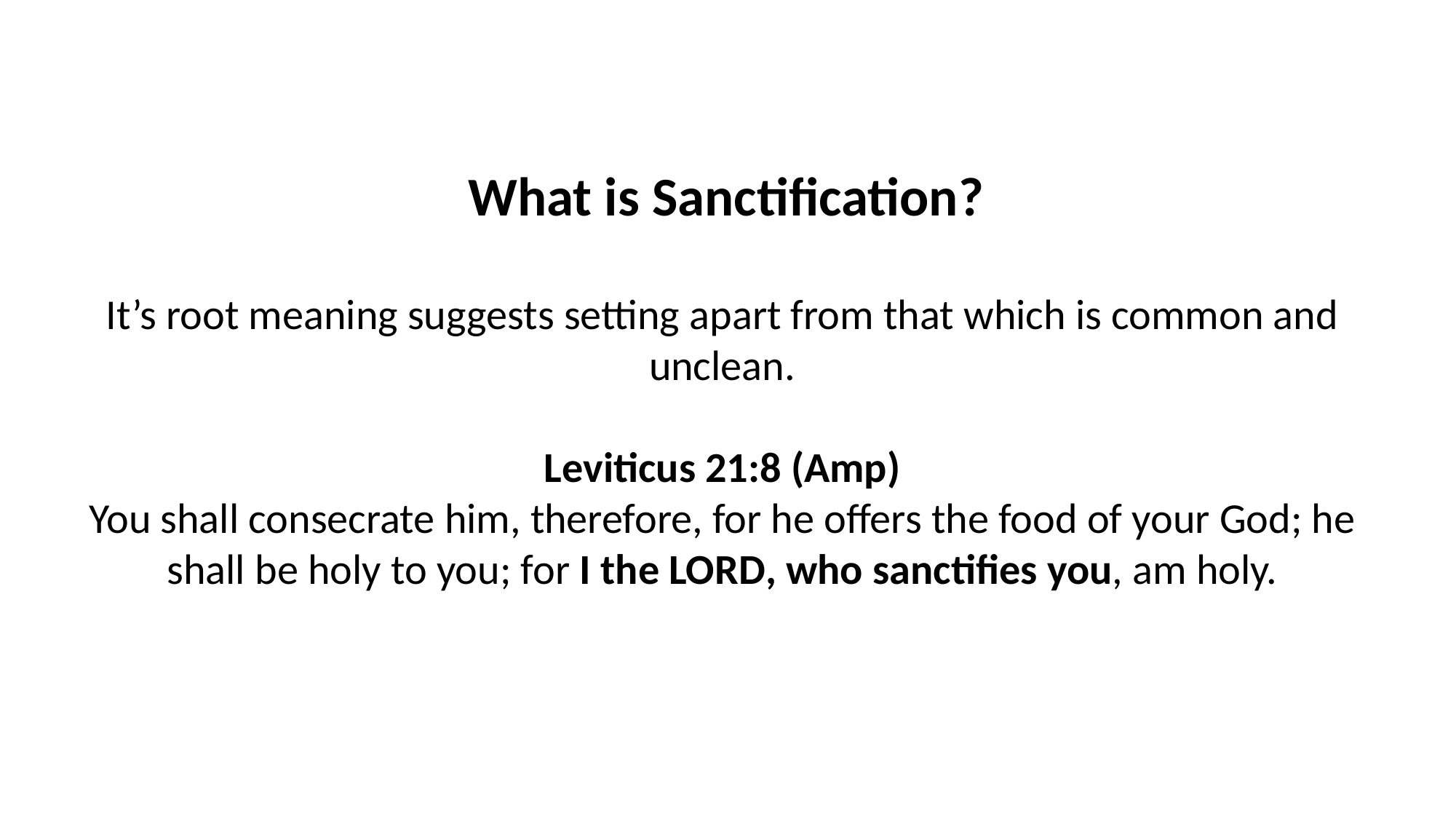

# What is Sanctification?
It’s root meaning suggests setting apart from that which is common and unclean.

Leviticus 21:8 (Amp)
You shall consecrate him, therefore, for he offers the food of your God; he shall be holy to you; for I the Lord, who sanctifies you, am holy.